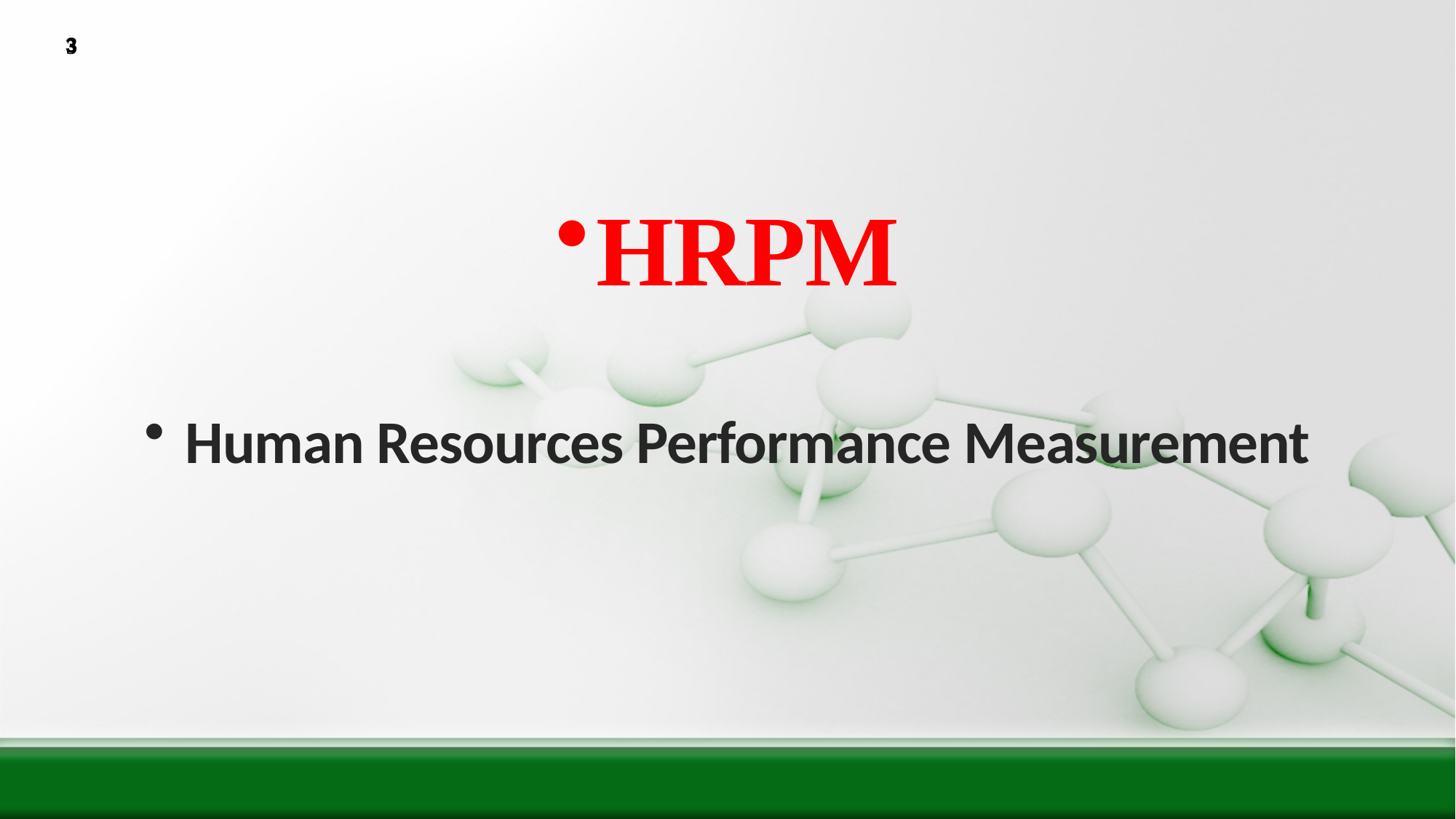

#
3

HRPM

Human Resources Performance Measurement